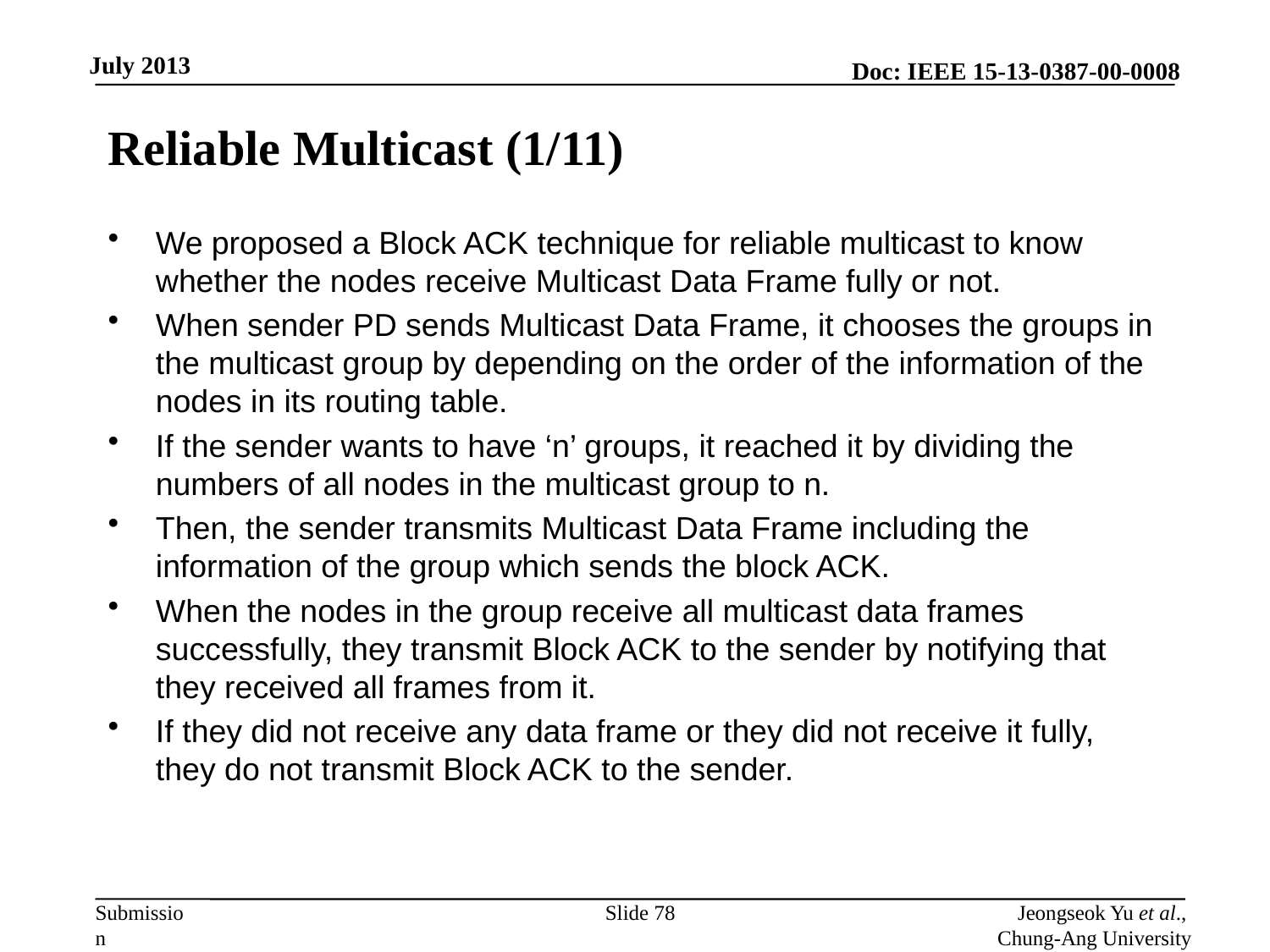

# Reliable Multicast (1/11)
We proposed a Block ACK technique for reliable multicast to know whether the nodes receive Multicast Data Frame fully or not.
When sender PD sends Multicast Data Frame, it chooses the groups in the multicast group by depending on the order of the information of the nodes in its routing table.
If the sender wants to have ‘n’ groups, it reached it by dividing the numbers of all nodes in the multicast group to n.
Then, the sender transmits Multicast Data Frame including the information of the group which sends the block ACK.
When the nodes in the group receive all multicast data frames successfully, they transmit Block ACK to the sender by notifying that they received all frames from it.
If they did not receive any data frame or they did not receive it fully, they do not transmit Block ACK to the sender.
Slide 78